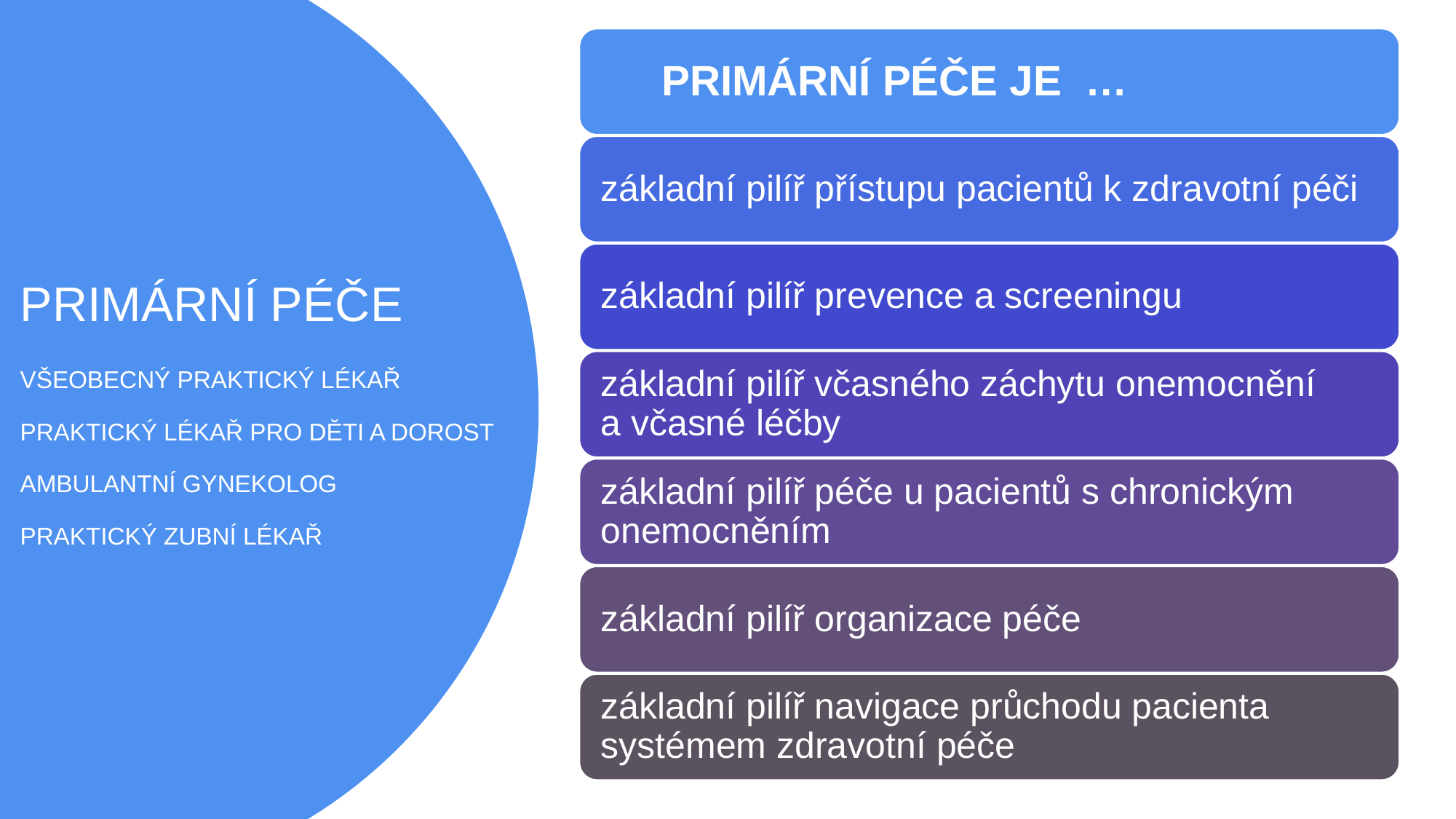

PRIMÁRNÍ PÉČE JE  …
základní pilíř přístupu pacientů k zdravotní péči
základní pilíř prevence a screeningu
základní pilíř včasného záchytu onemocnění
a včasné léčby
základní pilíř péče u pacientů s chronickým onemocněním
základní pilíř organizace péče
základní pilíř navigace průchodu pacienta
systémem zdravotní péče
# PRIMÁRNÍ PÉČE VŠEOBECNÝ PRAKTICKÝ LÉKAŘ PRAKTICKÝ LÉKAŘ PRO DĚTI A DOROST AMBULANTNÍ GYNEKOLOG PRAKTICKÝ ZUBNÍ LÉKAŘ